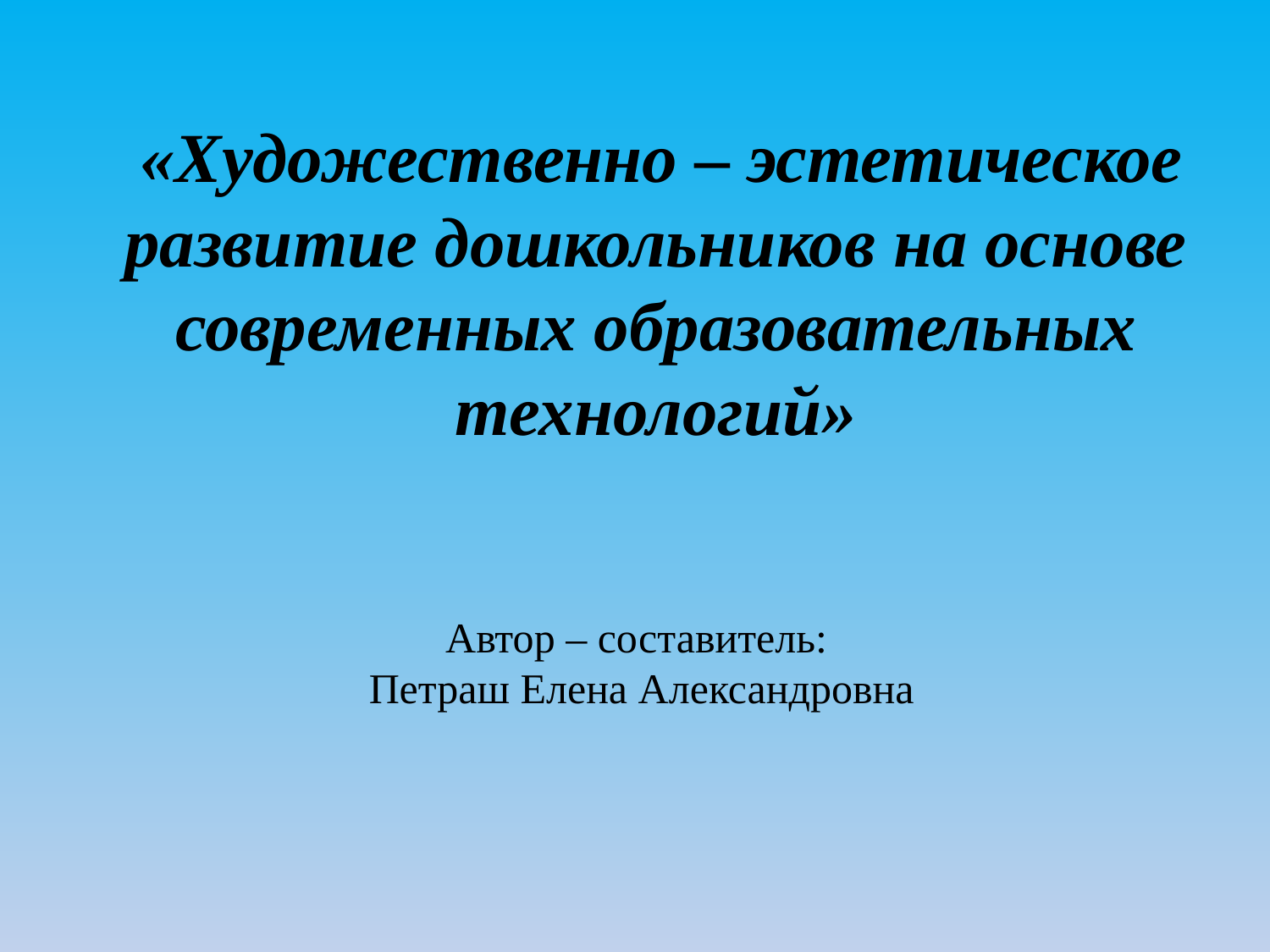

«Художественно – эстетическое развитие дошкольников на основе современных образовательных технологий»
# Автор – составитель: Петраш Елена Александровна